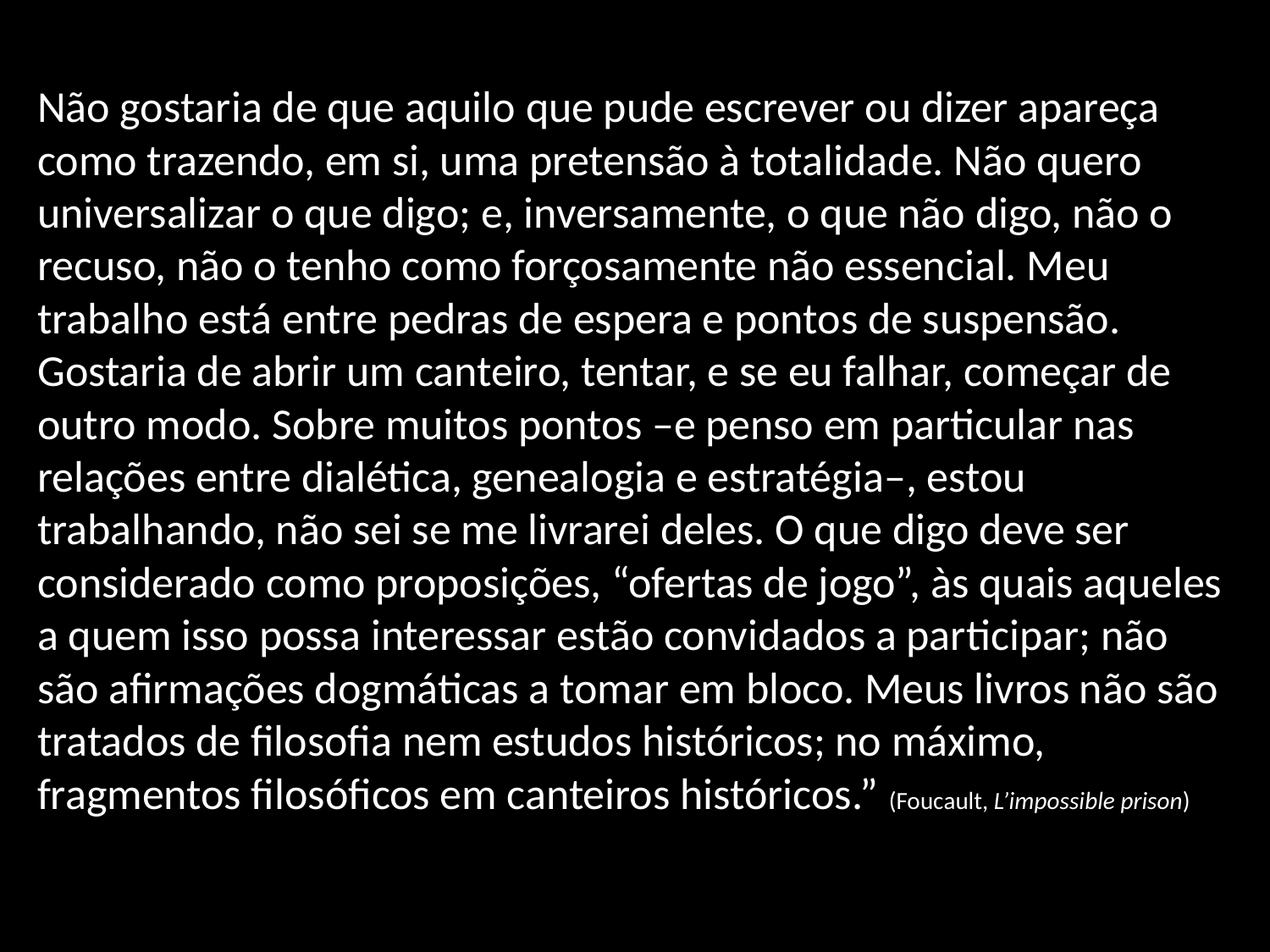

Não gostaria de que aquilo que pude escrever ou dizer apareça como trazendo, em si, uma pretensão à totalidade. Não quero universalizar o que digo; e, inversamente, o que não digo, não o recuso, não o tenho como forçosamente não essencial. Meu trabalho está entre pedras de espera e pontos de suspensão. Gostaria de abrir um canteiro, tentar, e se eu falhar, começar de outro modo. Sobre muitos pontos –e penso em particular nas relações entre dialética, genealogia e estratégia–, estou trabalhando, não sei se me livrarei deles. O que digo deve ser considerado como proposições, “ofertas de jogo”, às quais aqueles a quem isso possa interessar estão convidados a participar; não são afirmações dogmáticas a tomar em bloco. Meus livros não são tratados de filosofia nem estudos históricos; no máximo, fragmentos filosóficos em canteiros históricos.” (Foucault, L’impossible prison)